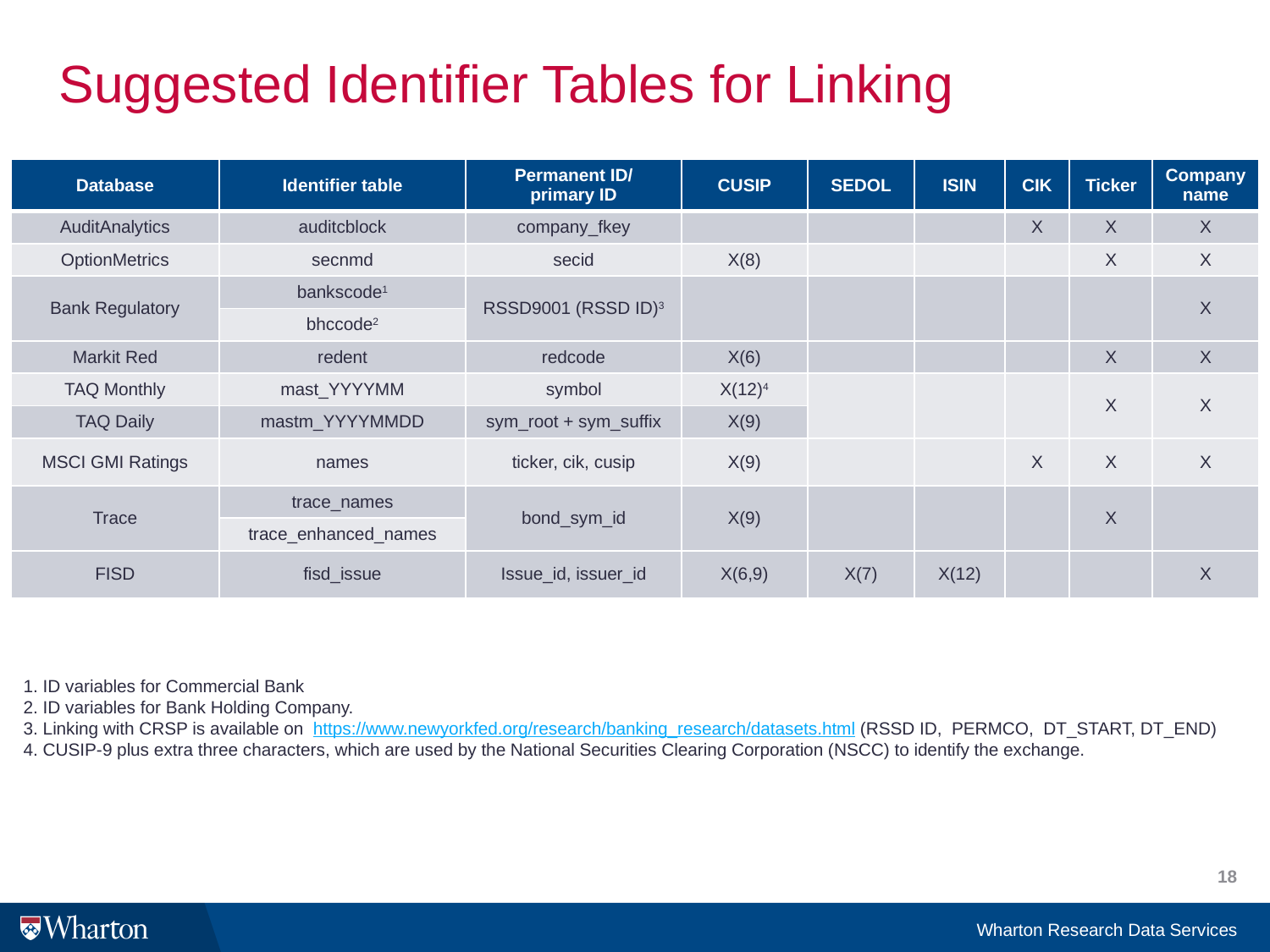

# Suggested Identifier Tables for Linking
| Database | Identifier table | Permanent ID/ primary ID | CUSIP | SEDOL | ISIN | CIK | Ticker | Company name |
| --- | --- | --- | --- | --- | --- | --- | --- | --- |
| AuditAnalytics | auditcblock | company\_fkey |  |  |  | X | X | X |
| OptionMetrics | secnmd | secid | X(8) |  |  |  | X | X |
| Bank Regulatory | bankscode1 | RSSD9001 (RSSD ID)3 |  |  |  |  |  | X |
|  | bhccode2 |  |  |  |  |  |  |  |
| Markit Red | redent | redcode | X(6) |  |  |  | X | X |
| TAQ Monthly | mast\_YYYYMM | symbol | X(12)4 |  |  |  | X | X |
| TAQ Daily | mastm\_YYYYMMDD | sym\_root + sym\_suffix | X(9) |  |  |  |  |  |
| MSCI GMI Ratings | names | ticker, cik, cusip | X(9) |  |  | X | X | X |
| Trace | trace\_names | bond\_sym\_id | X(9) |  |  |  | X |  |
|  | trace\_enhanced\_names |  |  |  |  |  |  |  |
| FISD | fisd\_issue | Issue\_id, issuer\_id | X(6,9) | X(7) | X(12) |  |  | X |
1. ID variables for Commercial Bank
2. ID variables for Bank Holding Company.
3. Linking with CRSP is available on  https://www.newyorkfed.org/research/banking_research/datasets.html (RSSD ID,  PERMCO,  DT_START, DT_END)
4. CUSIP-9 plus extra three characters, which are used by the National Securities Clearing Corporation (NSCC) to identify the exchange.
18
Wharton Research Data Services